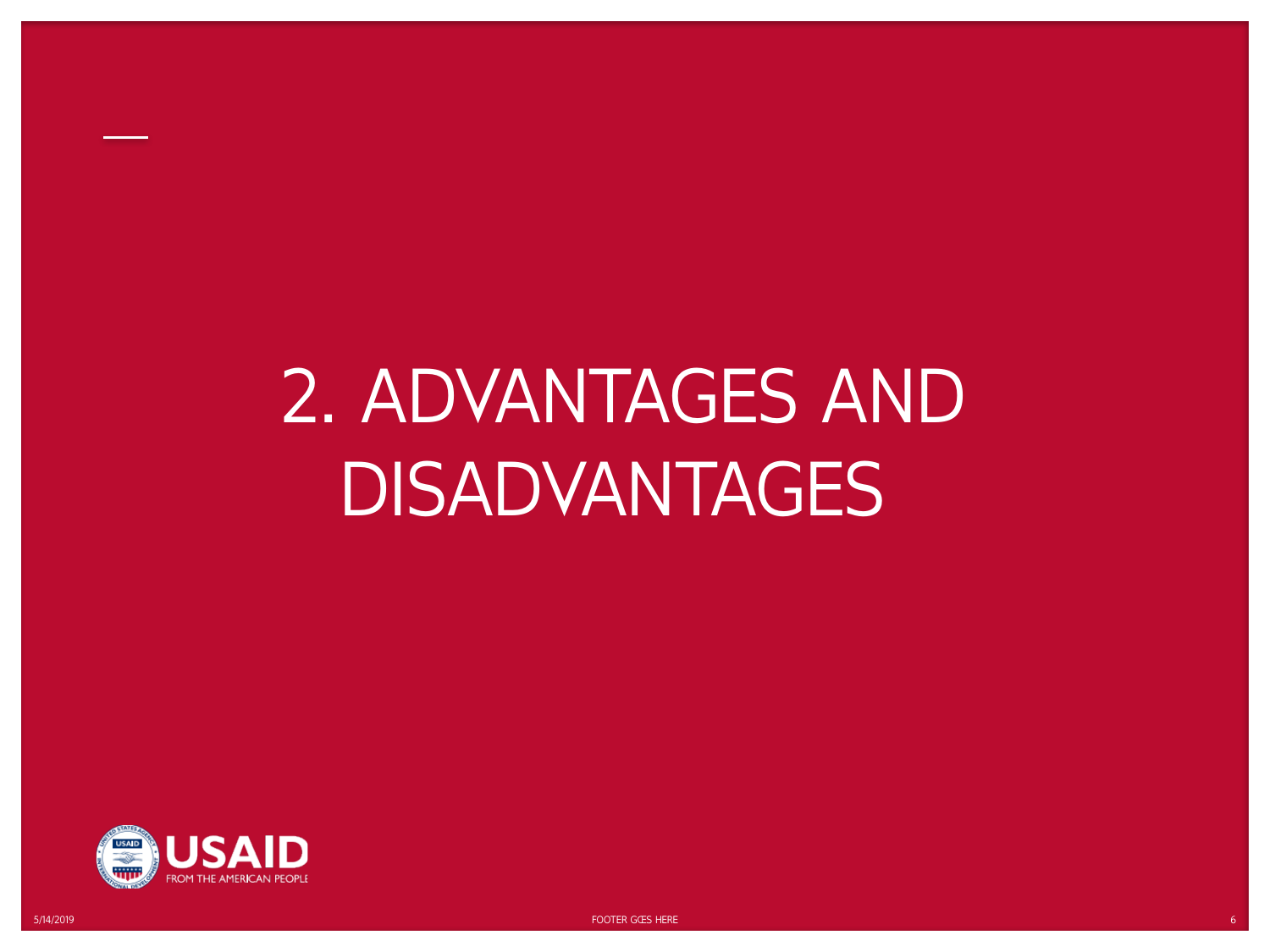

# 2. ADVANTAGES AND DISADVANTAGES
5/14/2019
FOOTER GOES HERE
6